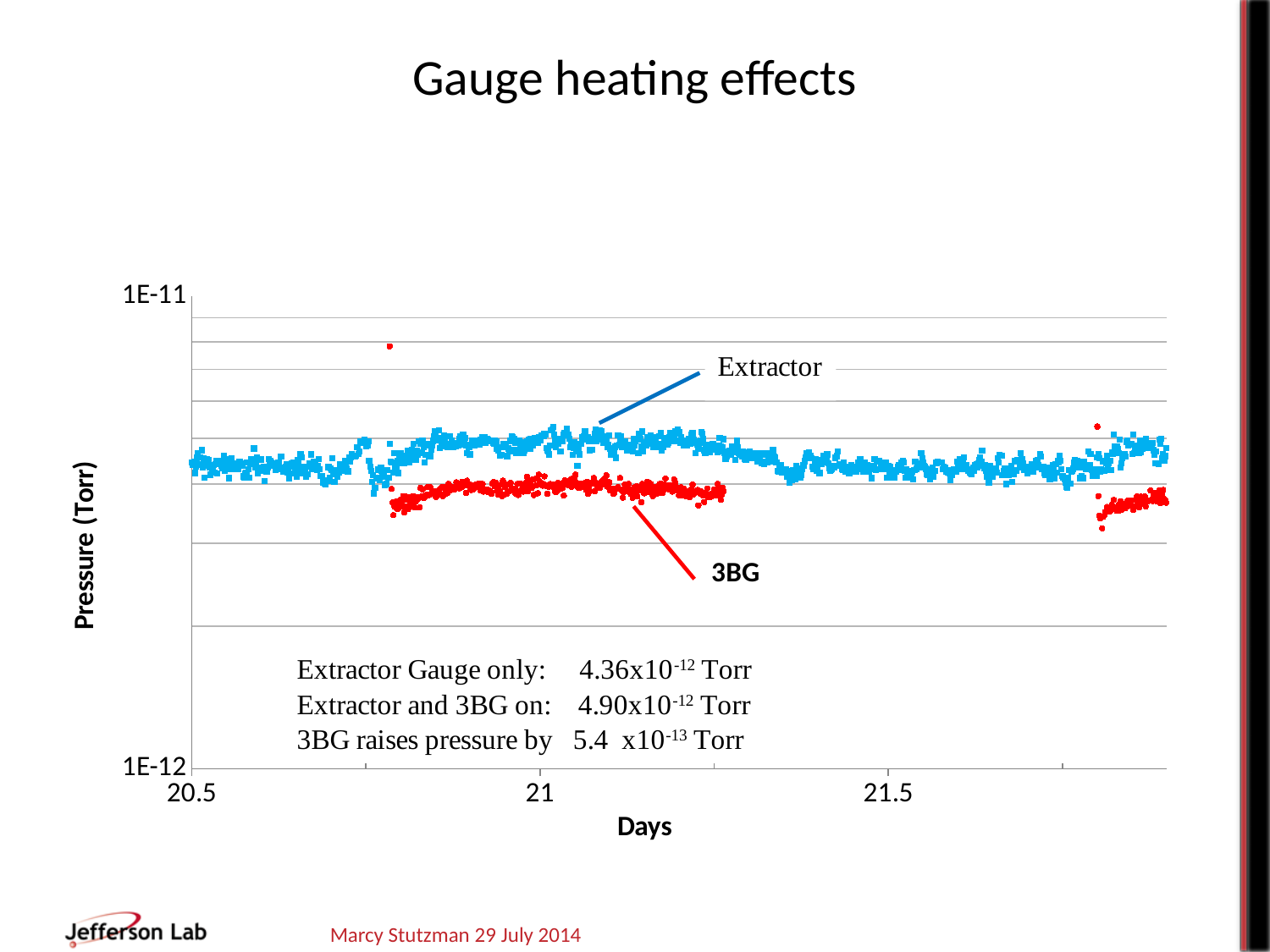

# Gauge heating effects

### Chart

| Category |  |  |  |  |
|---|---|---|---|---|